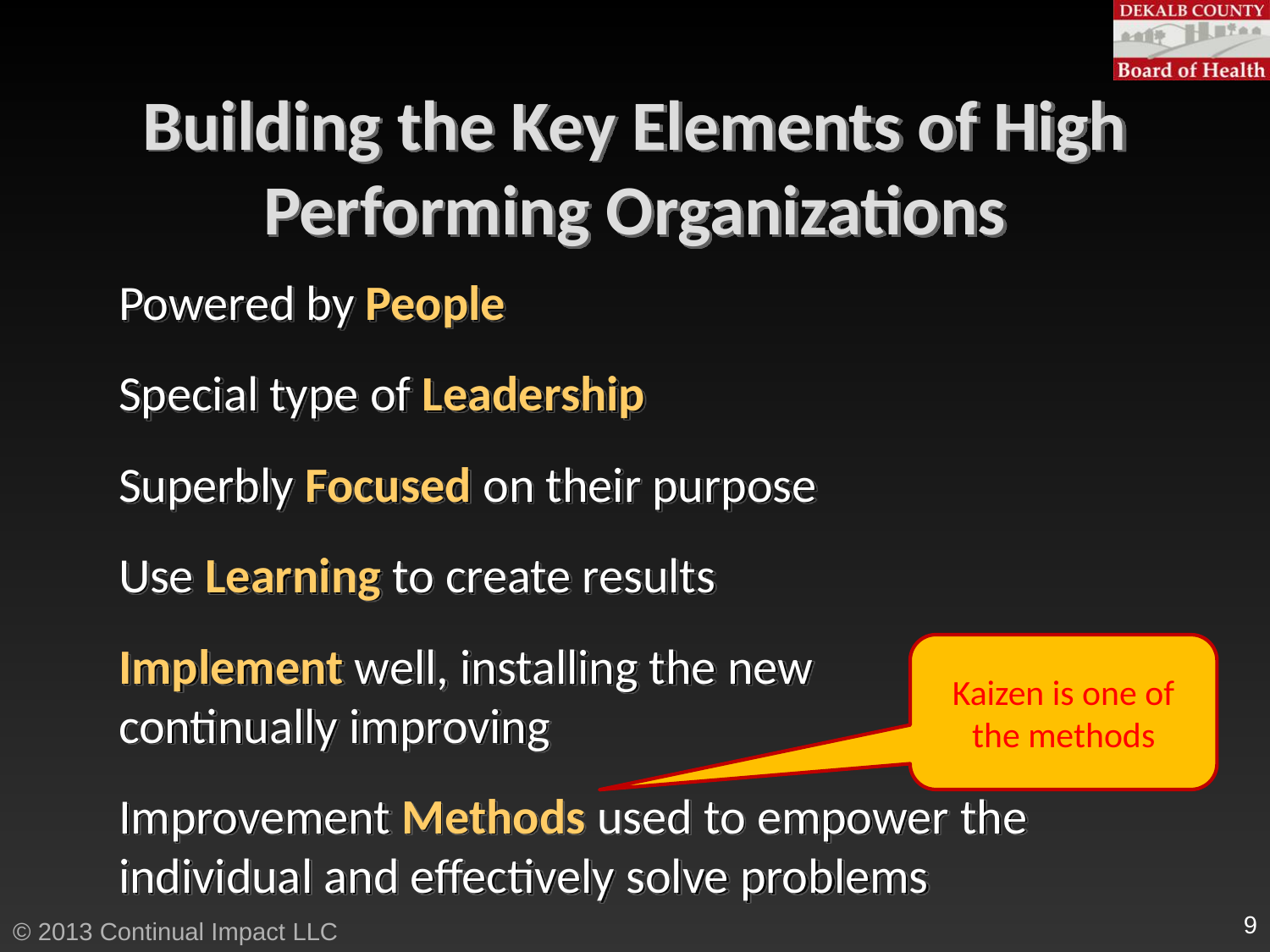

# Building the Key Elements of High Performing Organizations
Powered by People
Special type of Leadership
Superbly Focused on their purpose
Use Learning to create results
Implement well, installing the new                  way and continually improving
Improvement Methods used to empower the individual and effectively solve problems
Kaizen is one of the methods
9